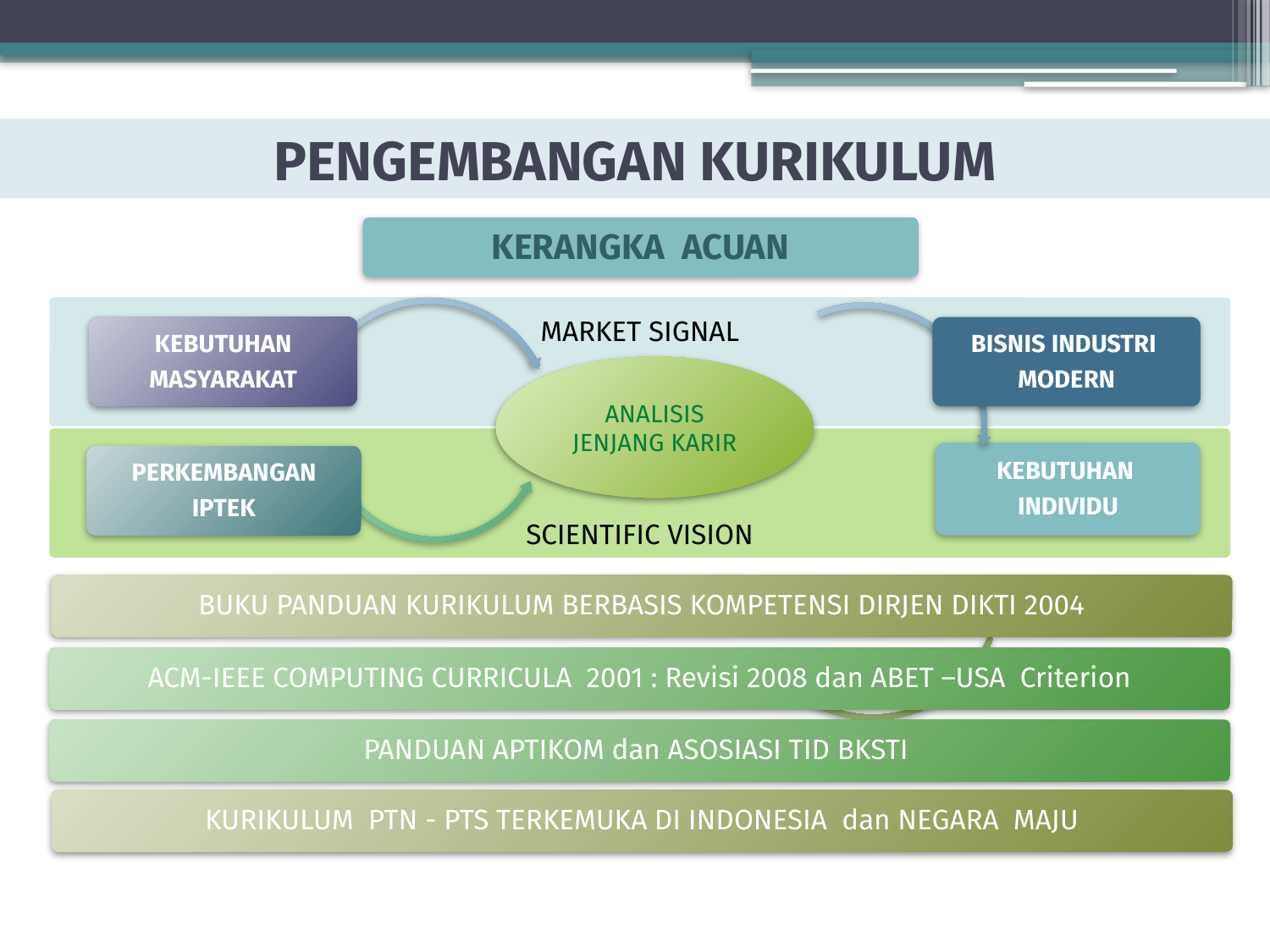

# PENGEMBANGAN KURIKULUM

KERANGKA  ACUAN

MARKET SIGNAL

KEBUTUHAN
MASYARAKAT

BISNIS INDUSTRI
MODERN

ANALISIS
JENJANG KARIR

SCIENTIFIC VISION

KEBUTUHAN
INDIVIDU

PERKEMBANGAN
IPTEK

BUKU PANDUAN KURIKULUM BERBASIS KOMPETENSI DIRJEN DIKTI 2004

ACM-IEEE COMPUTING CURRICULA  2001 : Revisi 2008 dan ABET –USA  Criterion

PANDUAN APTIKOM dan ASOSIASI TID BKSTI

KURIKULUM  PTN - PTS TERKEMUKA DI INDONESIA  dan NEGARA  MAJU